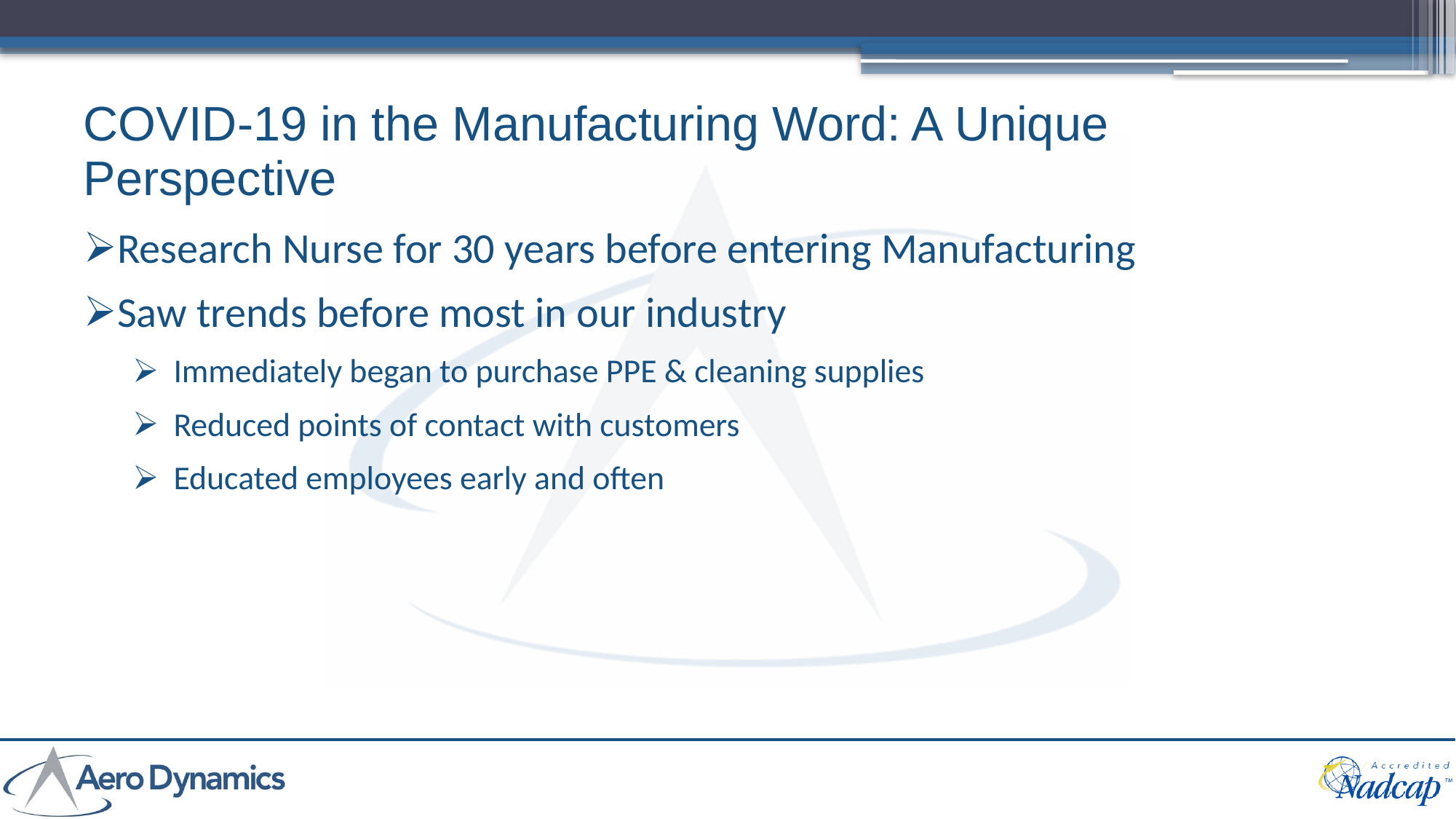

# COVID-19 in the Manufacturing Word: A Unique Perspective
Research Nurse for 30 years before entering Manufacturing
Saw trends before most in our industry
Immediately began to purchase PPE & cleaning supplies
Reduced points of contact with customers
Educated employees early and often